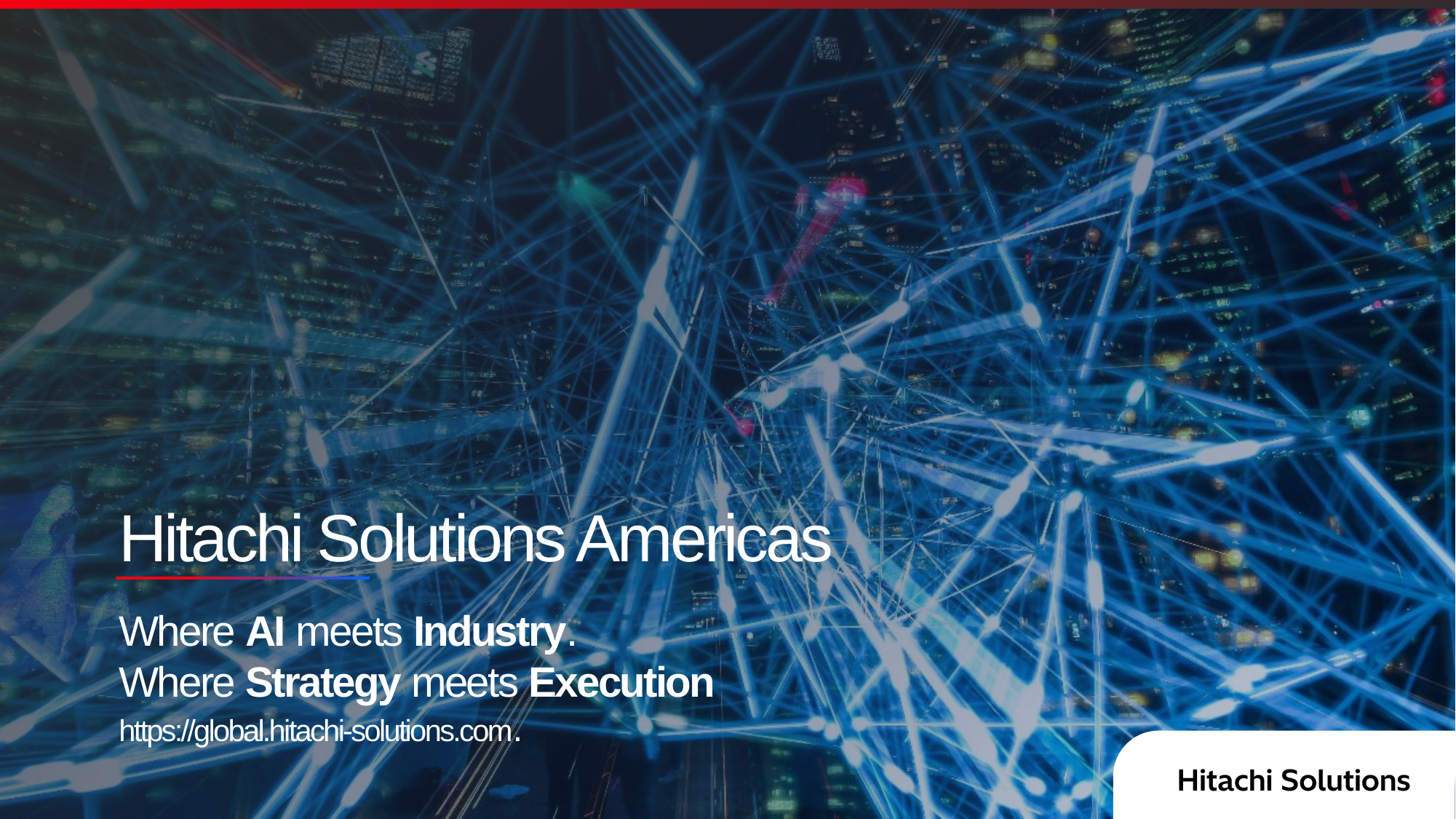

Hitachi Solutions Americas

Where AI meets Industry.
Where Strategy meets Execution
https://global.hitachi-solutions.com.